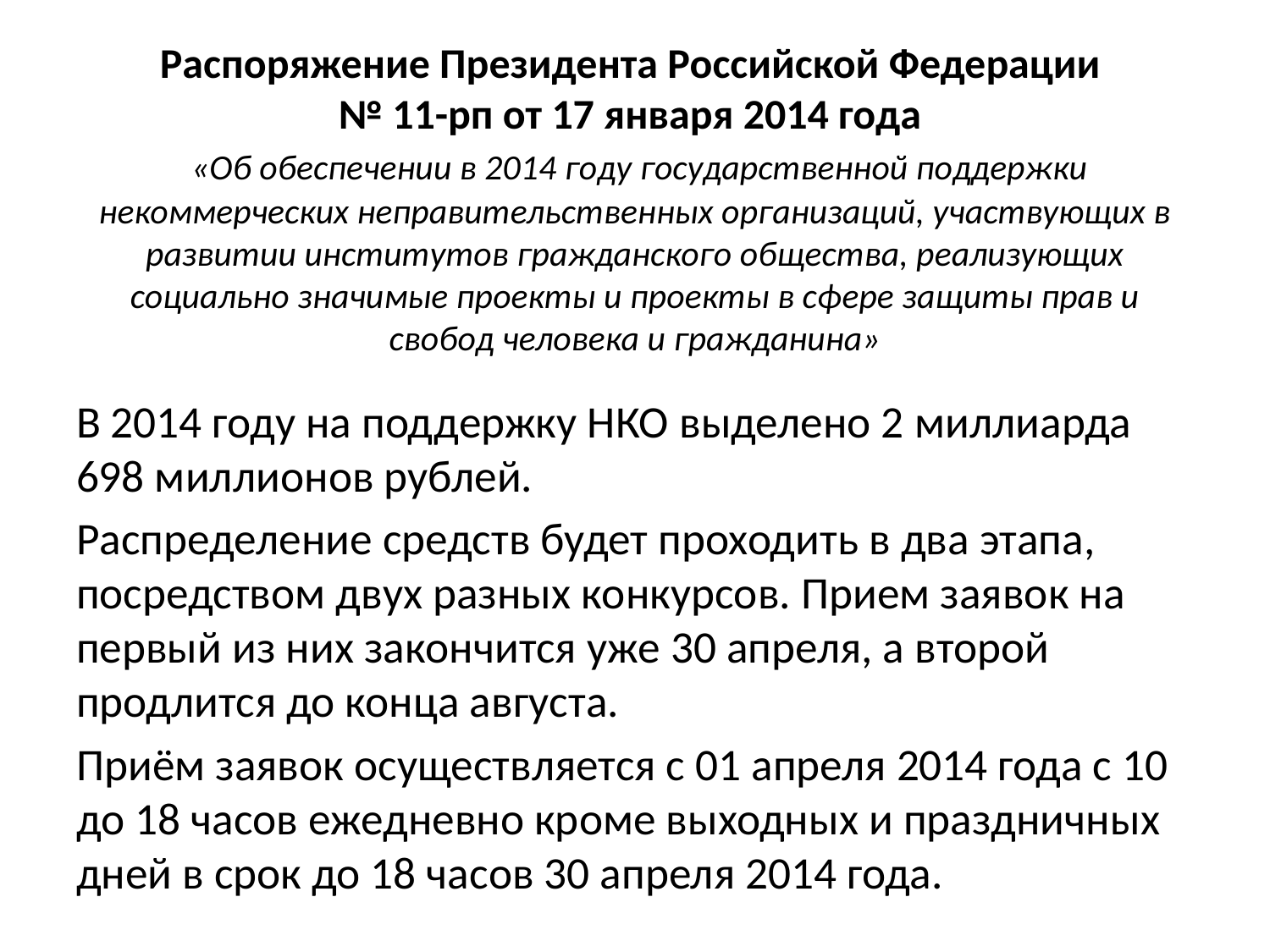

# Распоряжение Президента Российской Федерации № 11-рп от 17 января 2014 года «Об обеспечении в 2014 году государственной поддержки некоммерческих неправительственных организаций, участвующих в развитии институтов гражданского общества, реализующих социально значимые проекты и проекты в сфере защиты прав и свобод человека и гражданина»
В 2014 году на поддержку НКО выделено 2 миллиарда 698 миллионов рублей.
Распределение средств будет проходить в два этапа, посредством двух разных конкурсов. Прием заявок на первый из них закончится уже 30 апреля, а второй продлится до конца августа.
Приём заявок осуществляется с 01 апреля 2014 года с 10 до 18 часов ежедневно кроме выходных и праздничных дней в срок до 18 часов 30 апреля 2014 года.